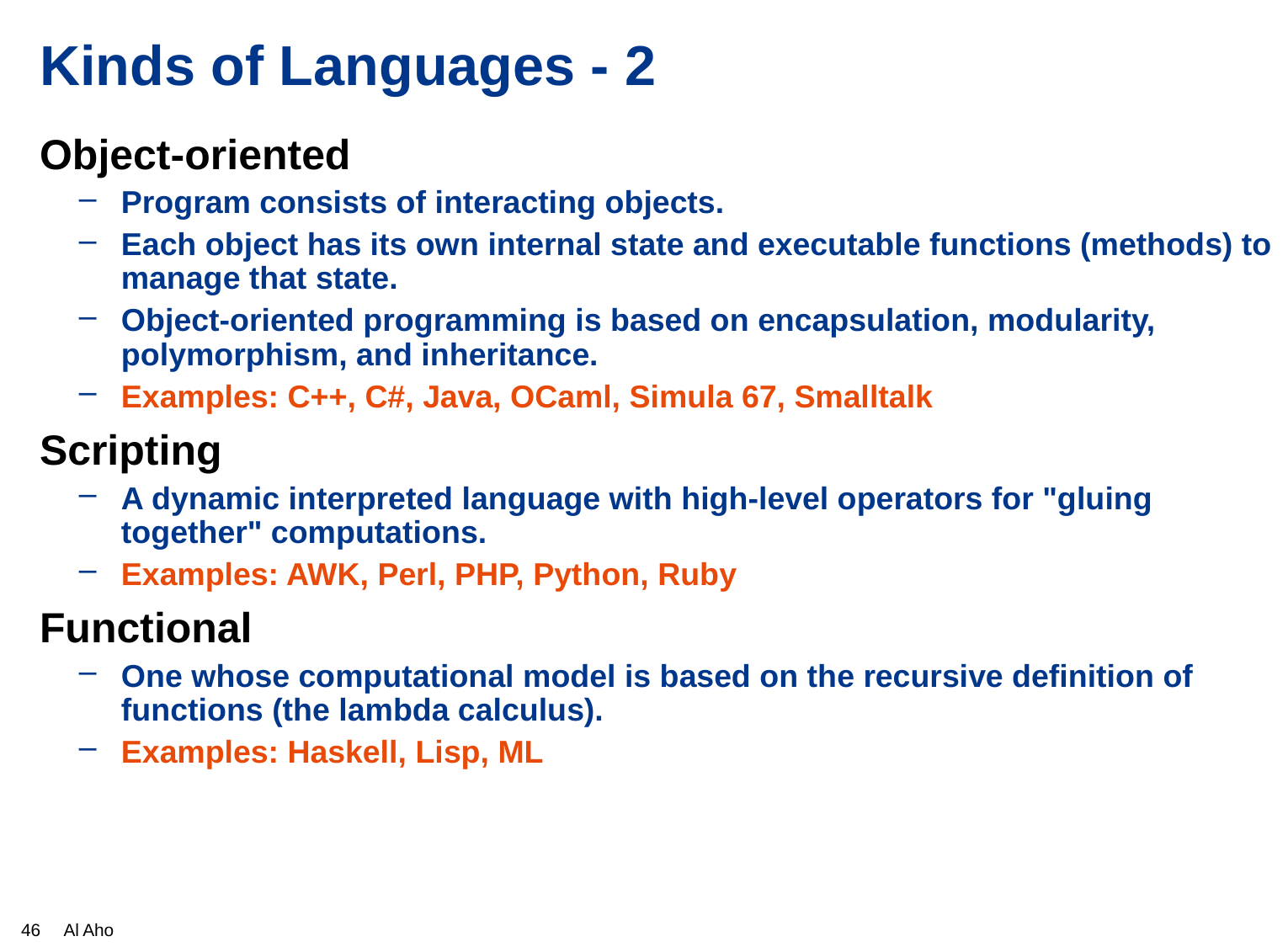

# Kinds of Languages - 2
Object-oriented
Program consists of interacting objects.
Each object has its own internal state and executable functions (methods) to manage that state.
Object-oriented programming is based on encapsulation, modularity, polymorphism, and inheritance.
Examples: C++, C#, Java, OCaml, Simula 67, Smalltalk
Scripting
A dynamic interpreted language with high-level operators for "gluing together" computations.
Examples: AWK, Perl, PHP, Python, Ruby
Functional
One whose computational model is based on the recursive definition of functions (the lambda calculus).
Examples: Haskell, Lisp, ML